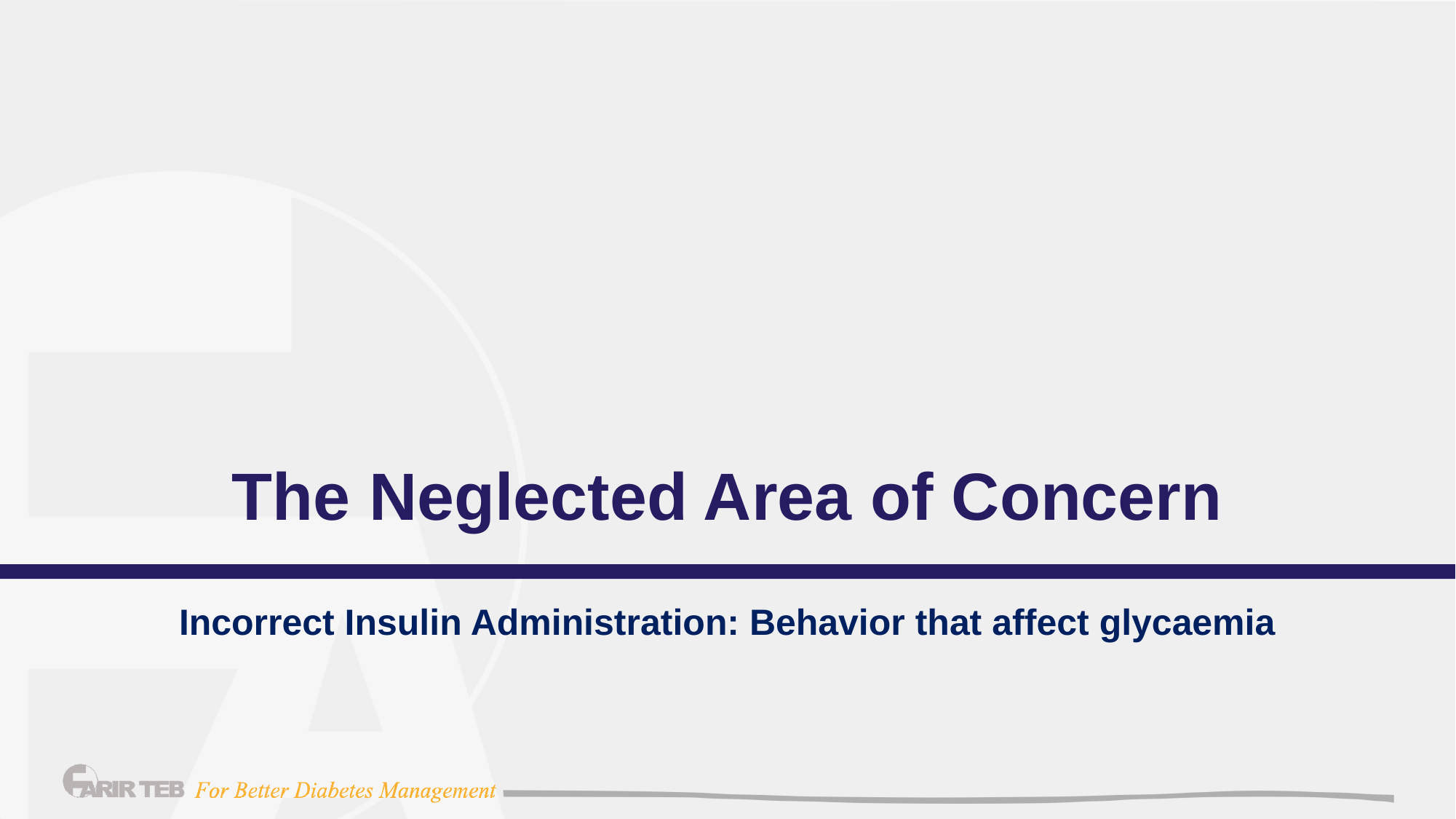

# The Neglected Area of Concern
Incorrect Insulin Administration: Behavior that affect glycaemia